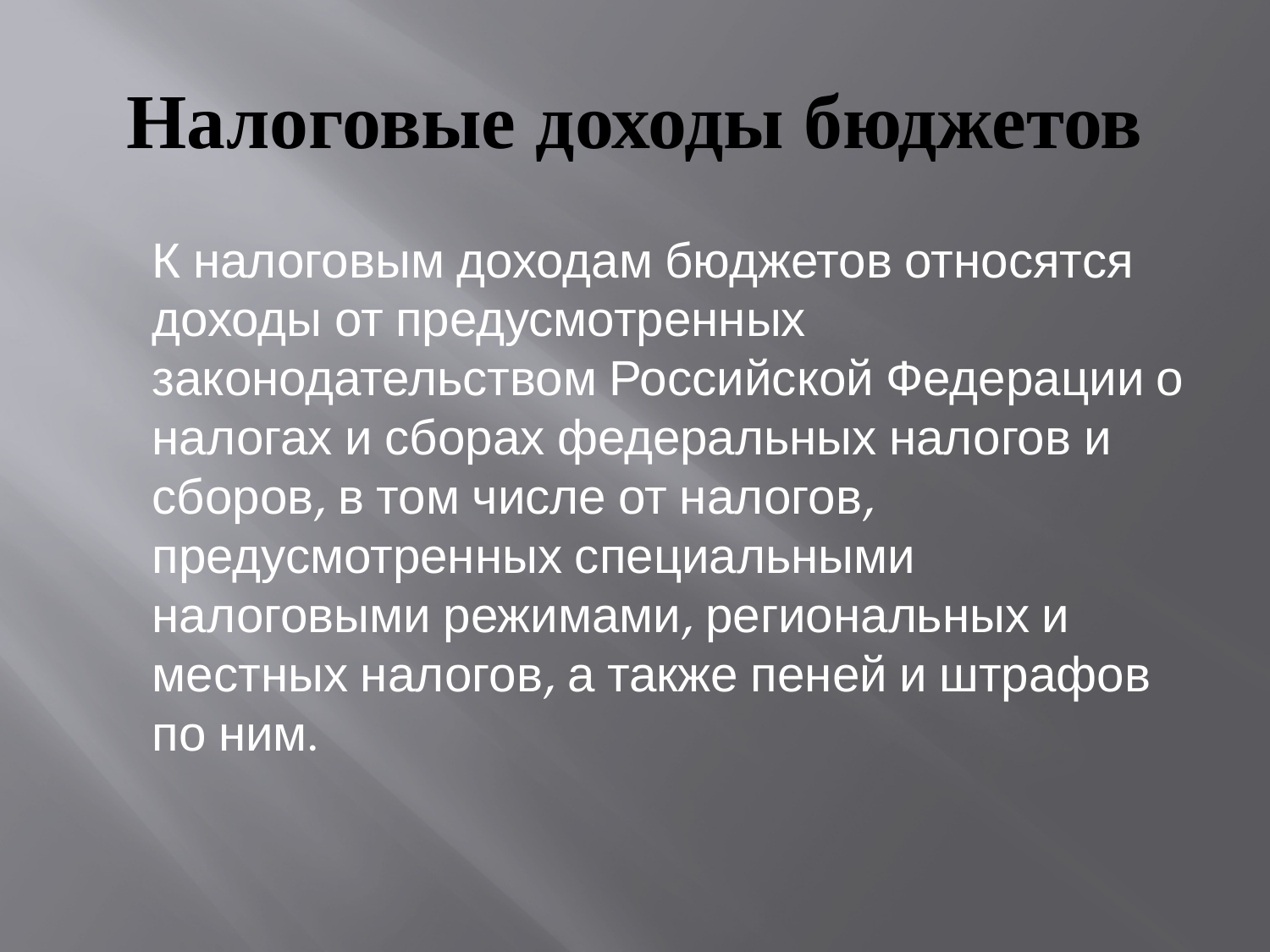

# Налоговые доходы бюджетов
К налоговым доходам бюджетов относятся доходы от предусмотренных законодательством Российской Федерации о налогах и сборах федеральных налогов и сборов, в том числе от налогов, предусмотренных специальными налоговыми режимами, региональных и местных налогов, а также пеней и штрафов по ним.